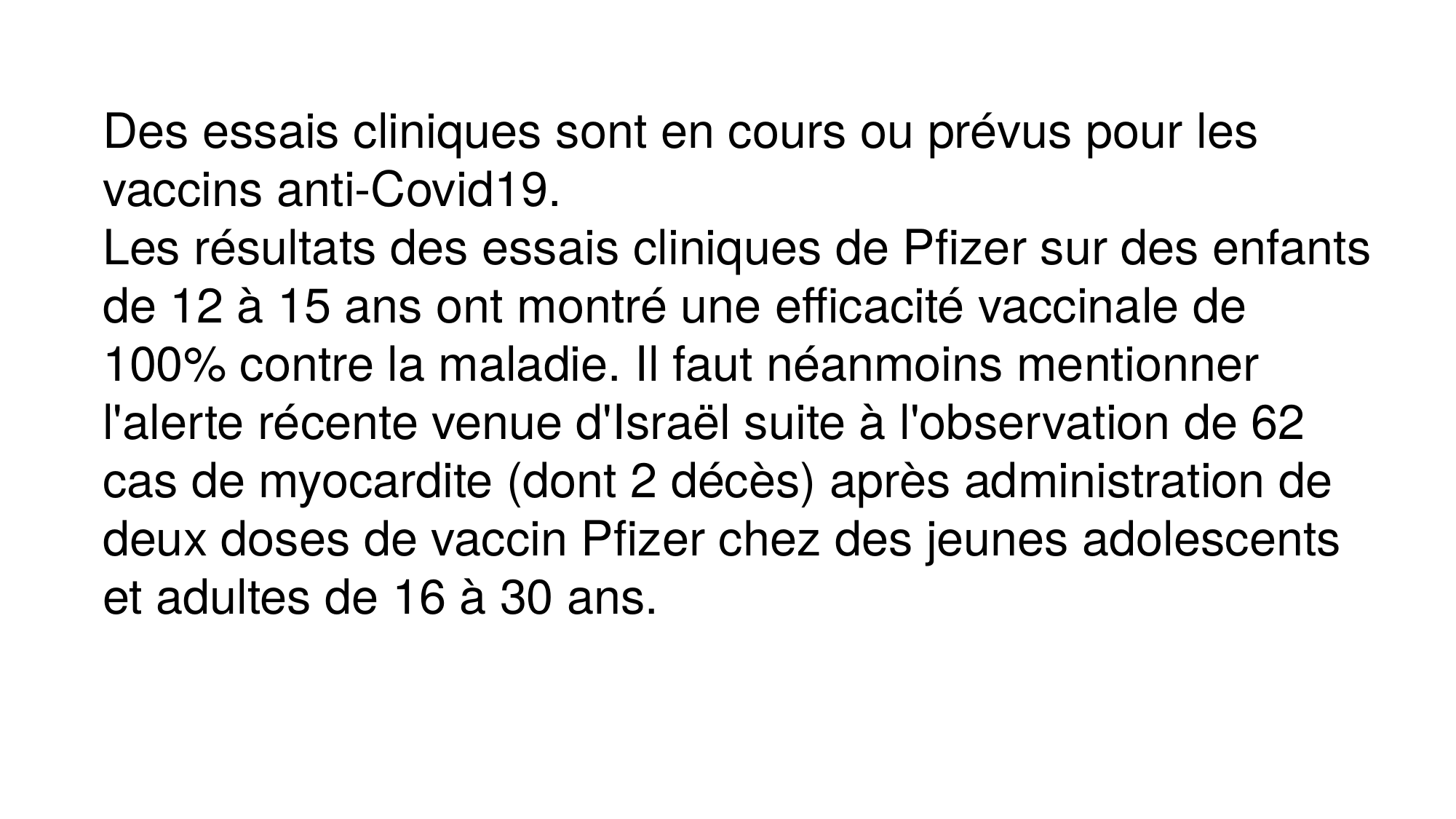

Des essais cliniques sont en cours ou prévus pour les vaccins anti-Covid19.
Les résultats des essais cliniques de Pfizer sur des enfants de 12 à 15 ans ont montré une efficacité vaccinale de 100% contre la maladie. Il faut néanmoins mentionner l'alerte récente venue d'Israël suite à l'observation de 62 cas de myocardite (dont 2 décès) après administration de deux doses de vaccin Pfizer chez des jeunes adolescents et adultes de 16 à 30 ans.